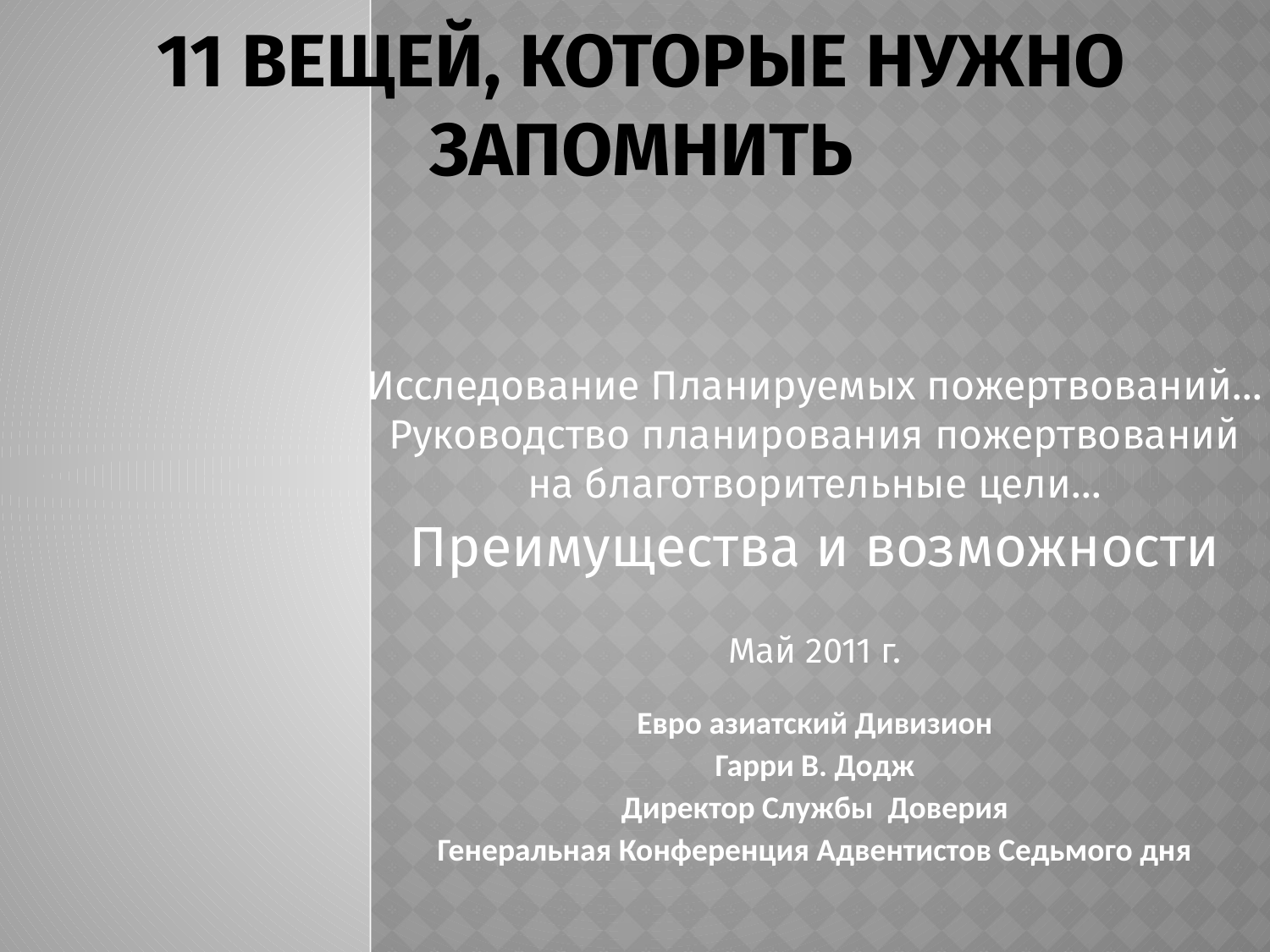

# 11 вещей, которые нужно запомнить

Исследование Планируемых пожертвований… Руководство планирования пожертвований на благотворительные цели…
Преимущества и возможности

Май 2011 г.

Евро азиатский Дивизион
Гарри В. Додж
Директор Службы  Доверия
Генеральная Конференция Адвентистов Седьмого дня